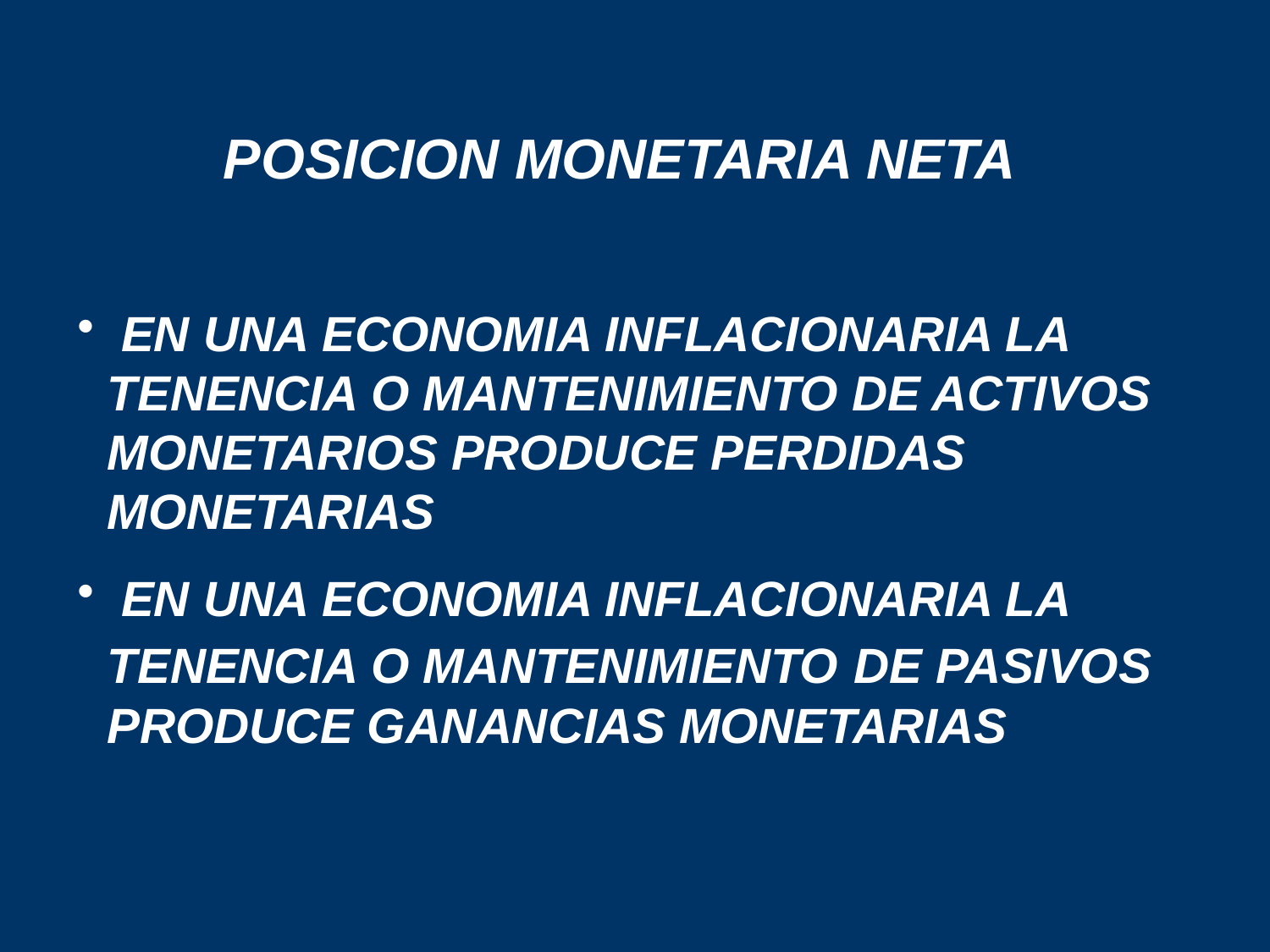

POSICION MONETARIA NETA
 EN UNA ECONOMIA INFLACIONARIA LA TENENCIA O MANTENIMIENTO DE ACTIVOS MONETARIOS PRODUCE PERDIDAS MONETARIAS
 EN UNA ECONOMIA INFLACIONARIA LA TENENCIA O MANTENIMIENTO DE PASIVOS PRODUCE GANANCIAS MONETARIAS